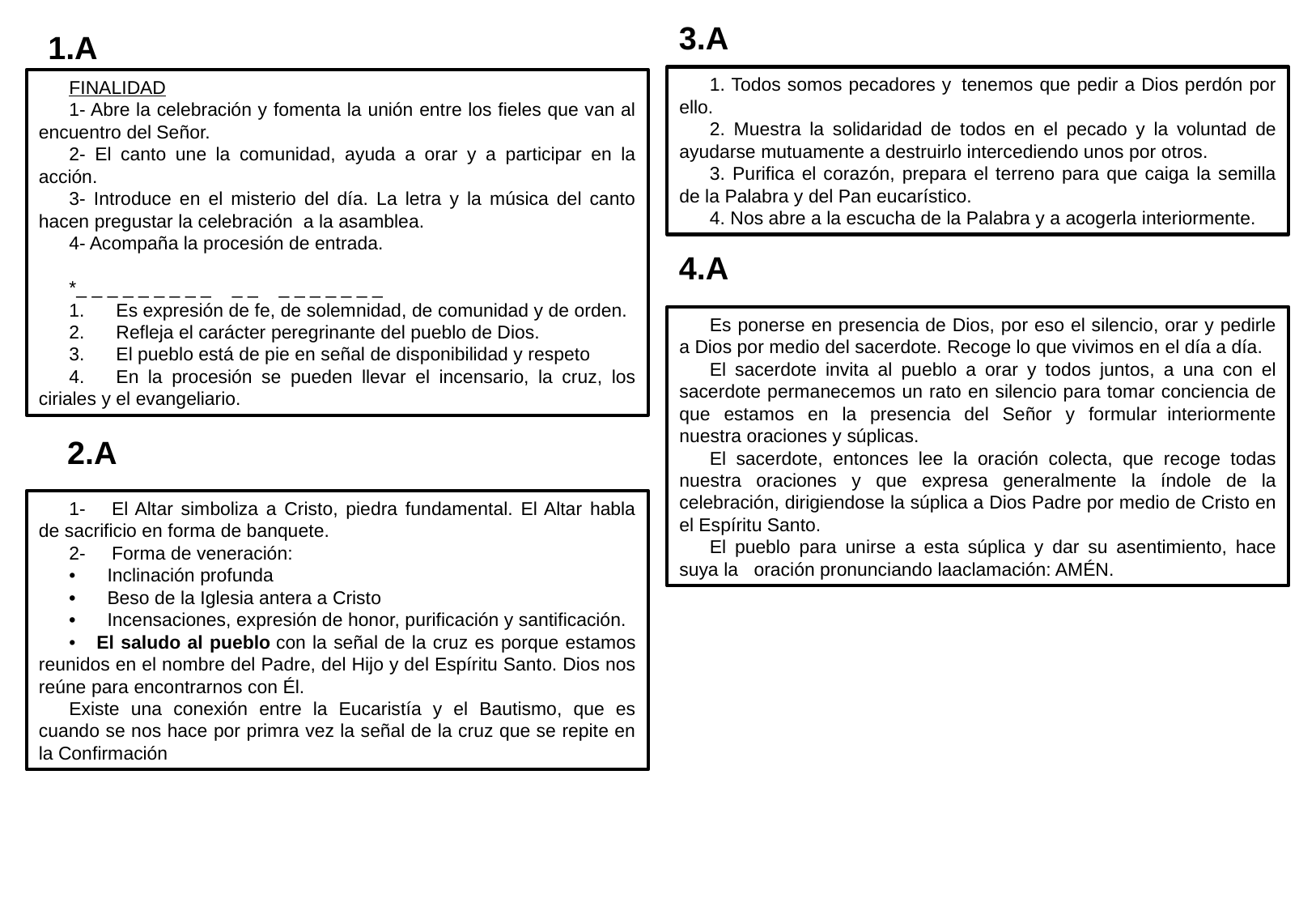

3.A
1.A
1. Todos somos pecadores y  tenemos que pedir a Dios perdón por ello.
2. Muestra la solidaridad de todos en el pecado y la voluntad de ayudarse mutuamente a destruirlo intercediendo unos por otros.
3. Purifica el corazón, prepara el terreno para que caiga la semilla de la Palabra y del Pan eucarístico.
4. Nos abre a la escucha de la Palabra y a acogerla interiormente.
FINALIDAD
1- Abre la celebración y fomenta la unión entre los fieles que van al encuentro del Señor.
2- El canto une la comunidad, ayuda a orar y a participar en la acción.
3- Introduce en el misterio del día. La letra y la música del canto hacen pregustar la celebración  a la asamblea.
4- Acompaña la procesión de entrada.

*_ _ _ _ _ _ _ _ _    _ _    _ _ _ _ _ _ _
1.      Es expresión de fe, de solemnidad, de comunidad y de orden.
2.      Refleja el carácter peregrinante del pueblo de Dios.
3.      El pueblo está de pie en señal de disponibilidad y respeto
4.      En la procesión se pueden llevar el incensario, la cruz, los ciriales y el evangeliario.
4.A
Es ponerse en presencia de Dios, por eso el silencio, orar y pedirle a Dios por medio del sacerdote. Recoge lo que vivimos en el día a día.
El sacerdote invita al pueblo a orar y todos juntos, a una con el sacerdote permanecemos un rato en silencio para tomar conciencia de que estamos en la presencia del Señor y formular  interiormente nuestra oraciones y súplicas.
El sacerdote, entonces lee la oración colecta, que recoge todas nuestra oraciones y que expresa generalmente la índole de la celebración, dirigiendose la súplica a Dios Padre por medio de Cristo en el Espíritu Santo.
El pueblo para unirse a esta súplica y dar su asentimiento, hace suya la   oración pronunciando laaclamación: AMÉN.
2.A
1-     El Altar simboliza a Cristo, piedra fundamental. El Altar habla de sacrificio en forma de banquete.
2-     Forma de veneración:
•      Inclinación profunda
•      Beso de la Iglesia antera a Cristo
•      Incensaciones, expresión de honor, purificación y santificación.
•    El saludo al pueblo con la señal de la cruz es porque estamos reunidos en el nombre del Padre, del Hijo y del Espíritu Santo. Dios nos reúne para encontrarnos con Él.
Existe una conexión entre la Eucaristía y el Bautismo, que es cuando se nos hace por primra vez la señal de la cruz que se repite en la Confirmación